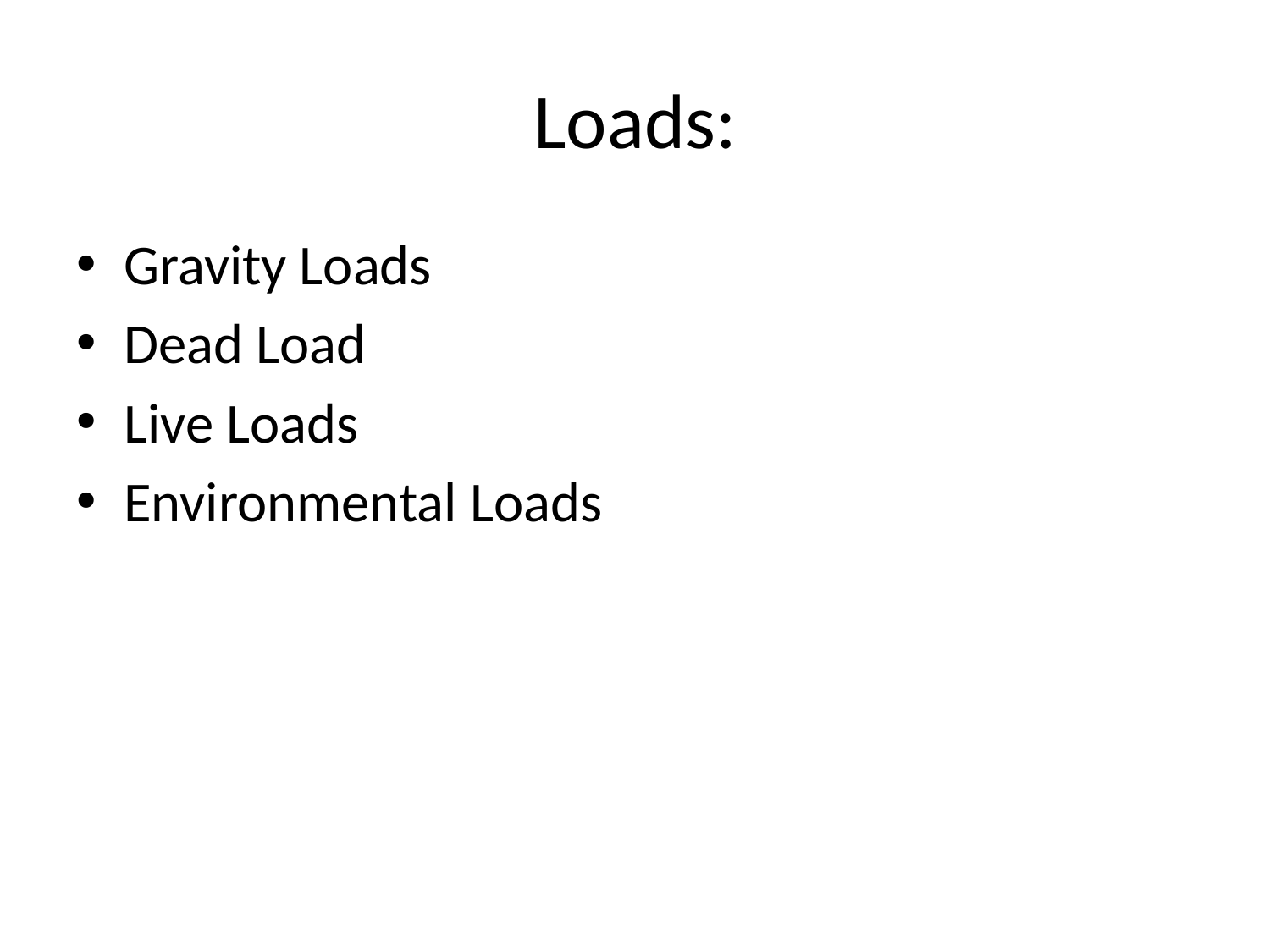

# Loads:
Gravity Loads
Dead Load
Live Loads
Environmental Loads